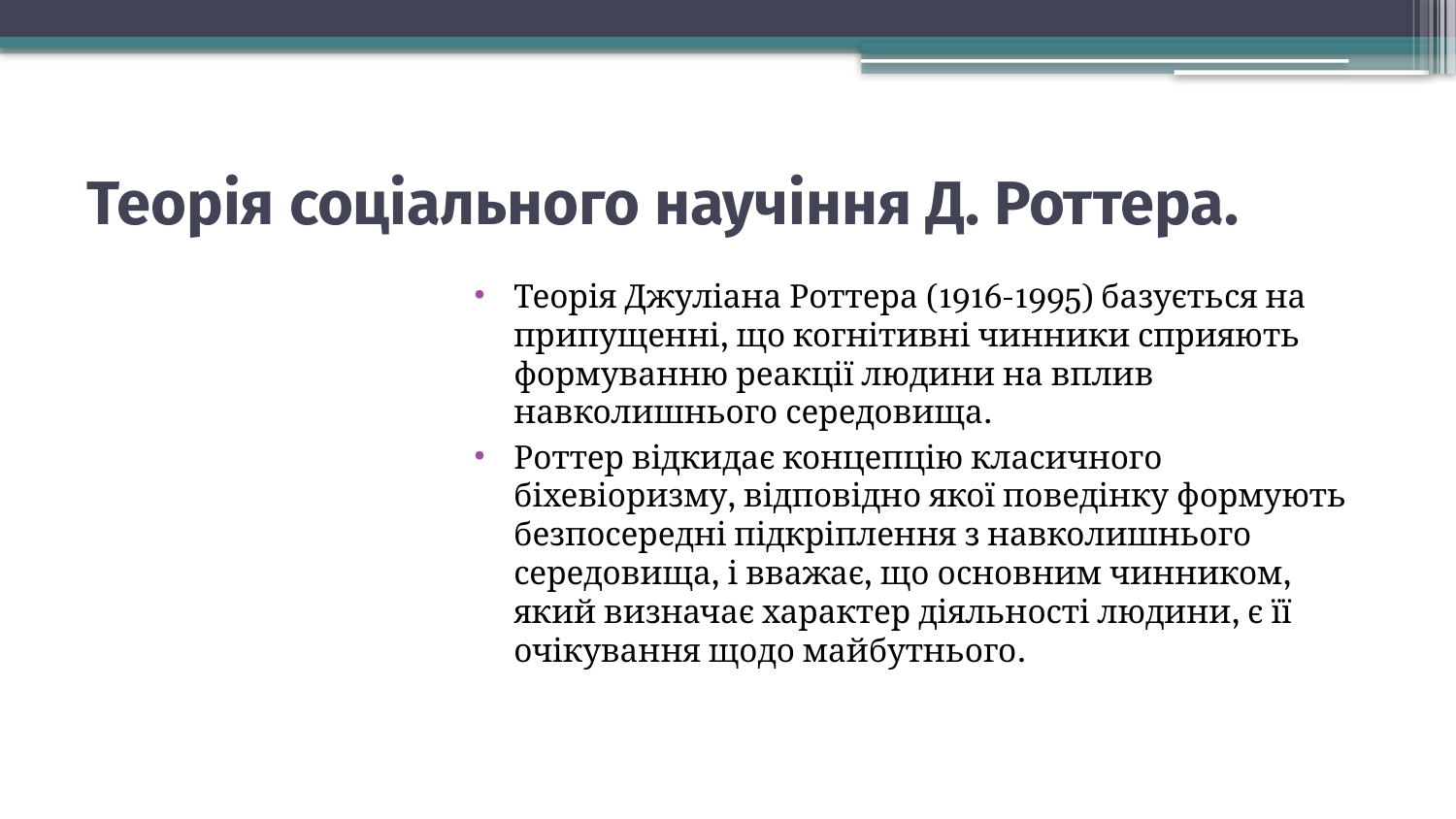

# Теорія соціального научіння Д. Роттера.
Теорія Джуліана Роттера (1916-1995) базується на припущенні, що когнітивні чинники сприяють формуванню реакції людини на вплив навколишнього середовища.
Роттер відкидає концепцію класичного біхевіоризму, відповідно якої поведінку формують безпосередні підкріплення з навколишнього середовища, і вважає, що основним чинником, який визначає характер діяльності людини, є її очікування щодо майбутнього.